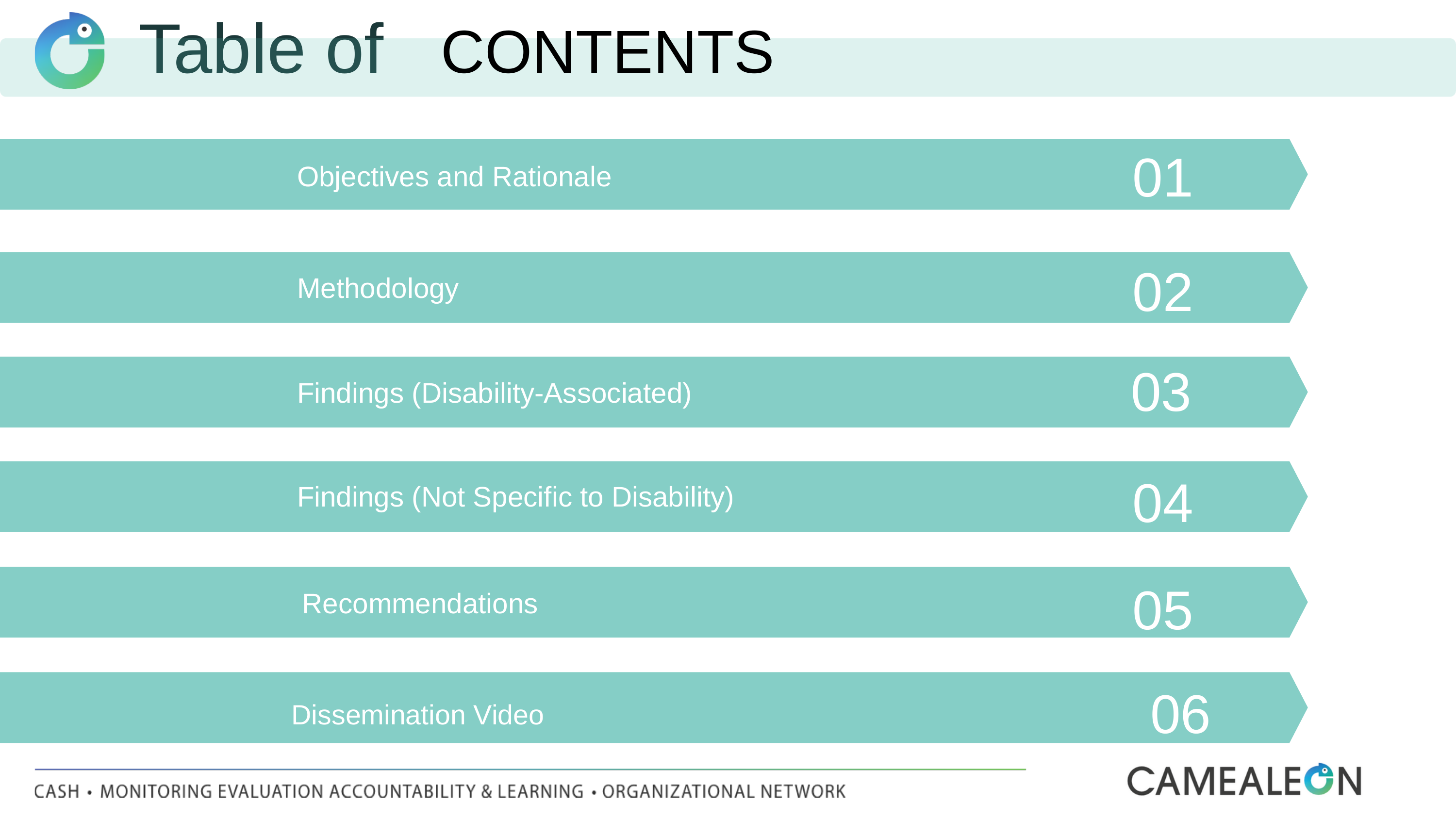

Table of
CONTENTS

01
Objectives and Rationale

02
Methodology

03
Findings (Disability-Associated)

04
Findings (Not Specific to Disability)

05
Recommendations

06
Dissemination Video